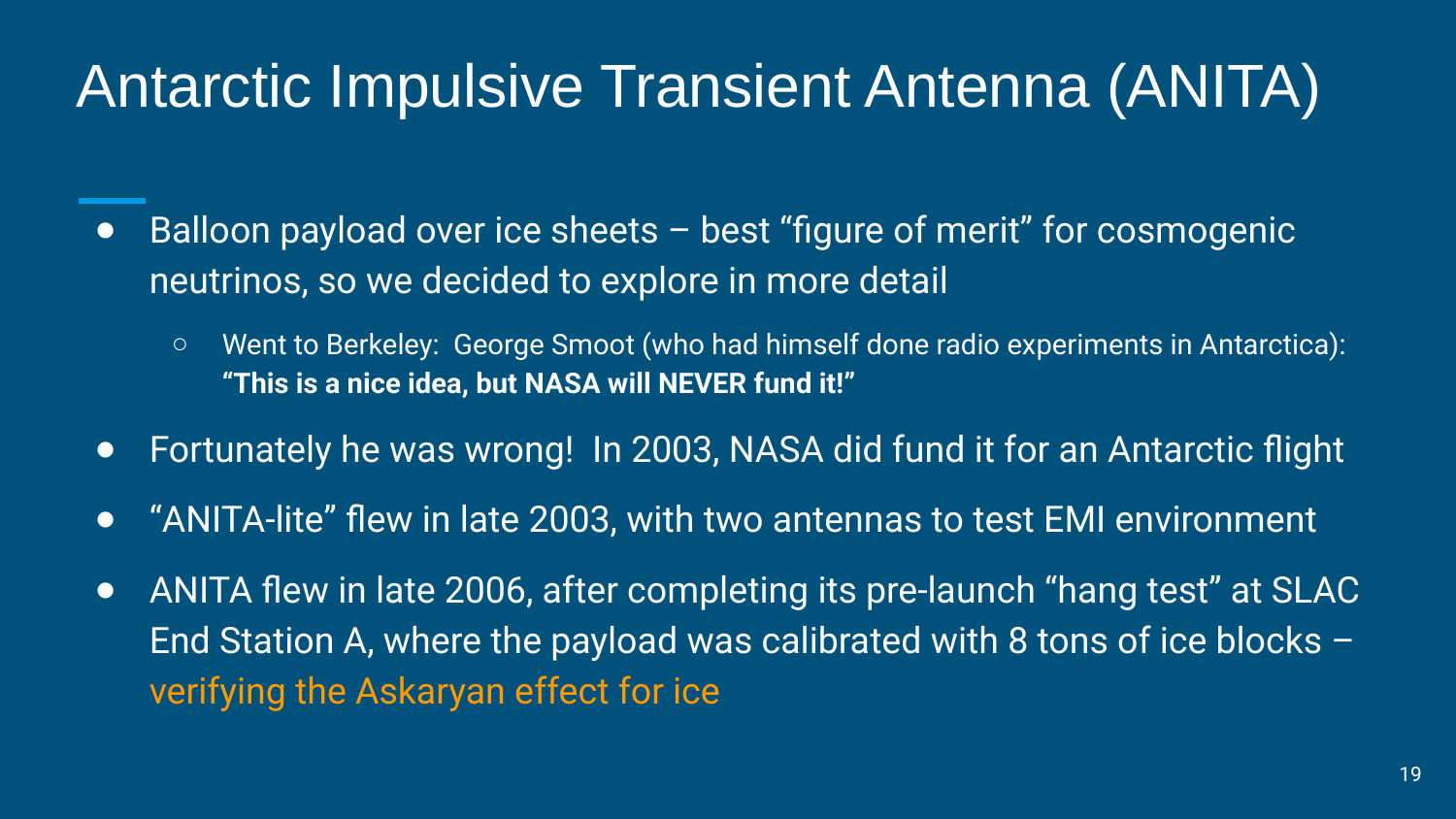

# Antarctic Impulsive Transient Antenna (ANITA)
Balloon payload over ice sheets – best “figure of merit” for cosmogenic neutrinos, so we decided to explore in more detail
Went to Berkeley:  George Smoot (who had himself done radio experiments in Antarctica): “This is a nice idea, but NASA will NEVER fund it!”
Fortunately he was wrong!  In 2003, NASA did fund it for an Antarctic flight
“ANITA-lite” flew in late 2003, with two antennas to test EMI environment
ANITA flew in late 2006, after completing its pre-launch “hang test” at SLAC End Station A, where the payload was calibrated with 8 tons of ice blocks – verifying the Askaryan effect for ice
19